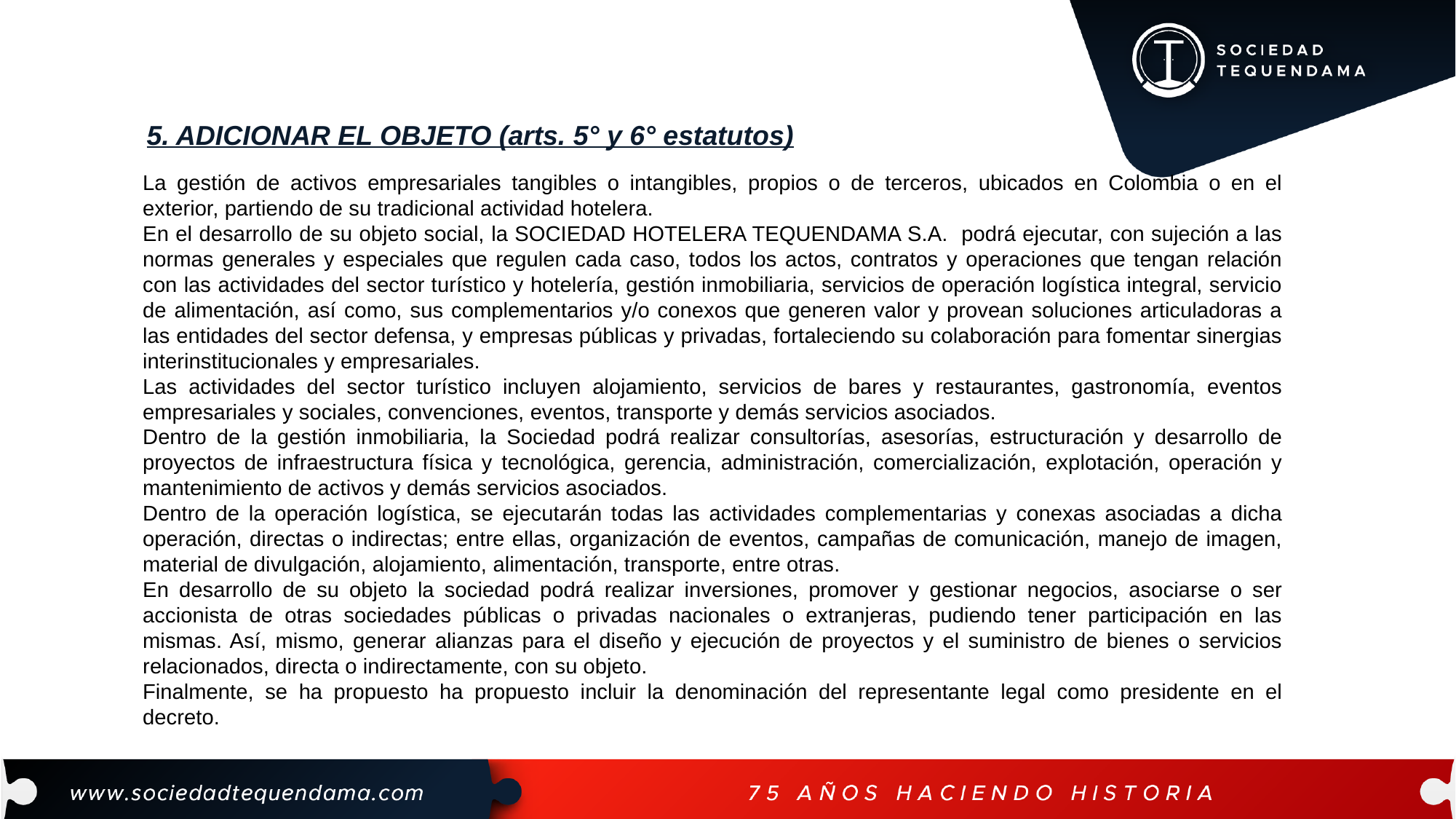

# 5. ADICIONAR EL OBJETO (arts. 5° y 6° estatutos)
La gestión de activos empresariales tangibles o intangibles, propios o de terceros, ubicados en Colombia o en el exterior, partiendo de su tradicional actividad hotelera.
En el desarrollo de su objeto social, la SOCIEDAD HOTELERA TEQUENDAMA S.A.  podrá ejecutar, con sujeción a las normas generales y especiales que regulen cada caso, todos los actos, contratos y operaciones que tengan relación con las actividades del sector turístico y hotelería, gestión inmobiliaria, servicios de operación logística integral, servicio de alimentación, así como, sus complementarios y/o conexos que generen valor y provean soluciones articuladoras a las entidades del sector defensa, y empresas públicas y privadas, fortaleciendo su colaboración para fomentar sinergias interinstitucionales y empresariales.
Las actividades del sector turístico incluyen alojamiento, servicios de bares y restaurantes, gastronomía, eventos empresariales y sociales, convenciones, eventos, transporte y demás servicios asociados.
Dentro de la gestión inmobiliaria, la Sociedad podrá realizar consultorías, asesorías, estructuración y desarrollo de proyectos de infraestructura física y tecnológica, gerencia, administración, comercialización, explotación, operación y mantenimiento de activos y demás servicios asociados.
Dentro de la operación logística, se ejecutarán todas las actividades complementarias y conexas asociadas a dicha operación, directas o indirectas; entre ellas, organización de eventos, campañas de comunicación, manejo de imagen, material de divulgación, alojamiento, alimentación, transporte, entre otras.
En desarrollo de su objeto la sociedad podrá realizar inversiones, promover y gestionar negocios, asociarse o ser accionista de otras sociedades públicas o privadas nacionales o extranjeras, pudiendo tener participación en las mismas. Así, mismo, generar alianzas para el diseño y ejecución de proyectos y el suministro de bienes o servicios relacionados, directa o indirectamente, con su objeto.
Finalmente, se ha propuesto ha propuesto incluir la denominación del representante legal como presidente en el decreto.